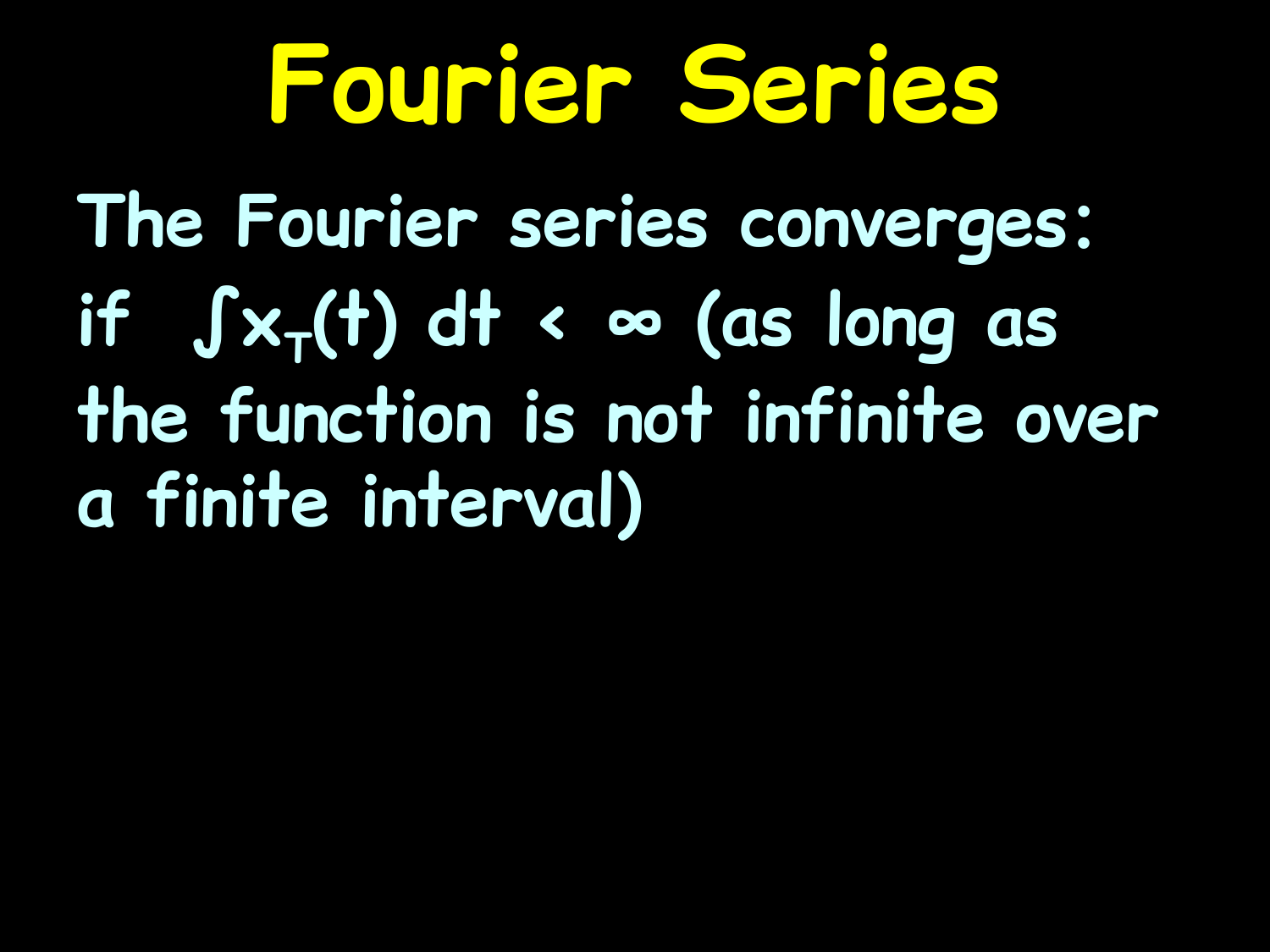

# Fourier Series
The Fourier series converges:
if  ∫xT(t) dt < ∞ (as long as the function is not infinite over a finite interval)